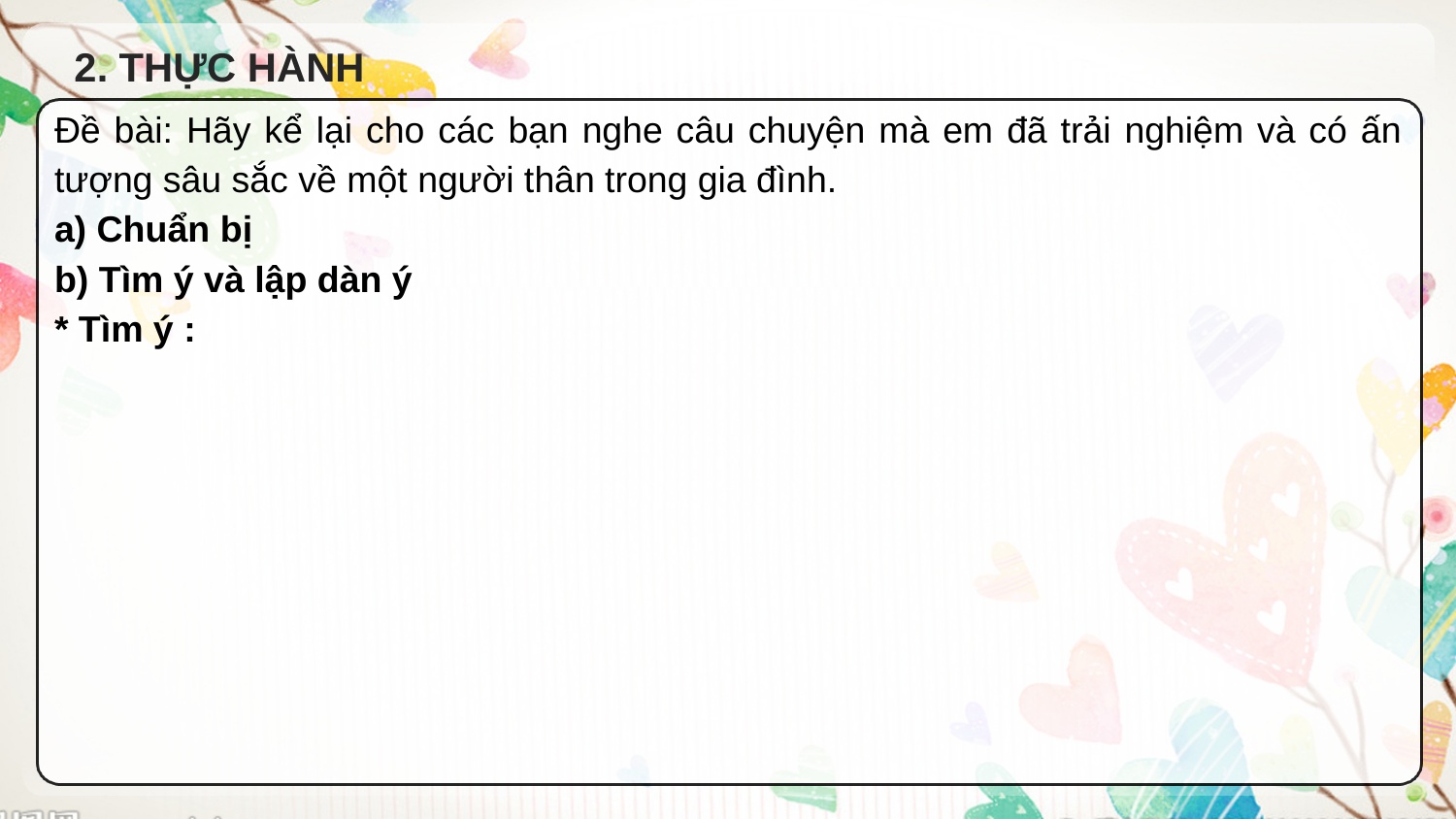

# 2. THỰC HÀNH
Đề bài: Hãy kể lại cho các bạn nghe câu chuyện mà em đã trải nghiệm và có ấn tượng sâu sắc về một người thân trong gia đình.
a) Chuẩn bị
b) Tìm ý và lập dàn ý
* Tìm ý :